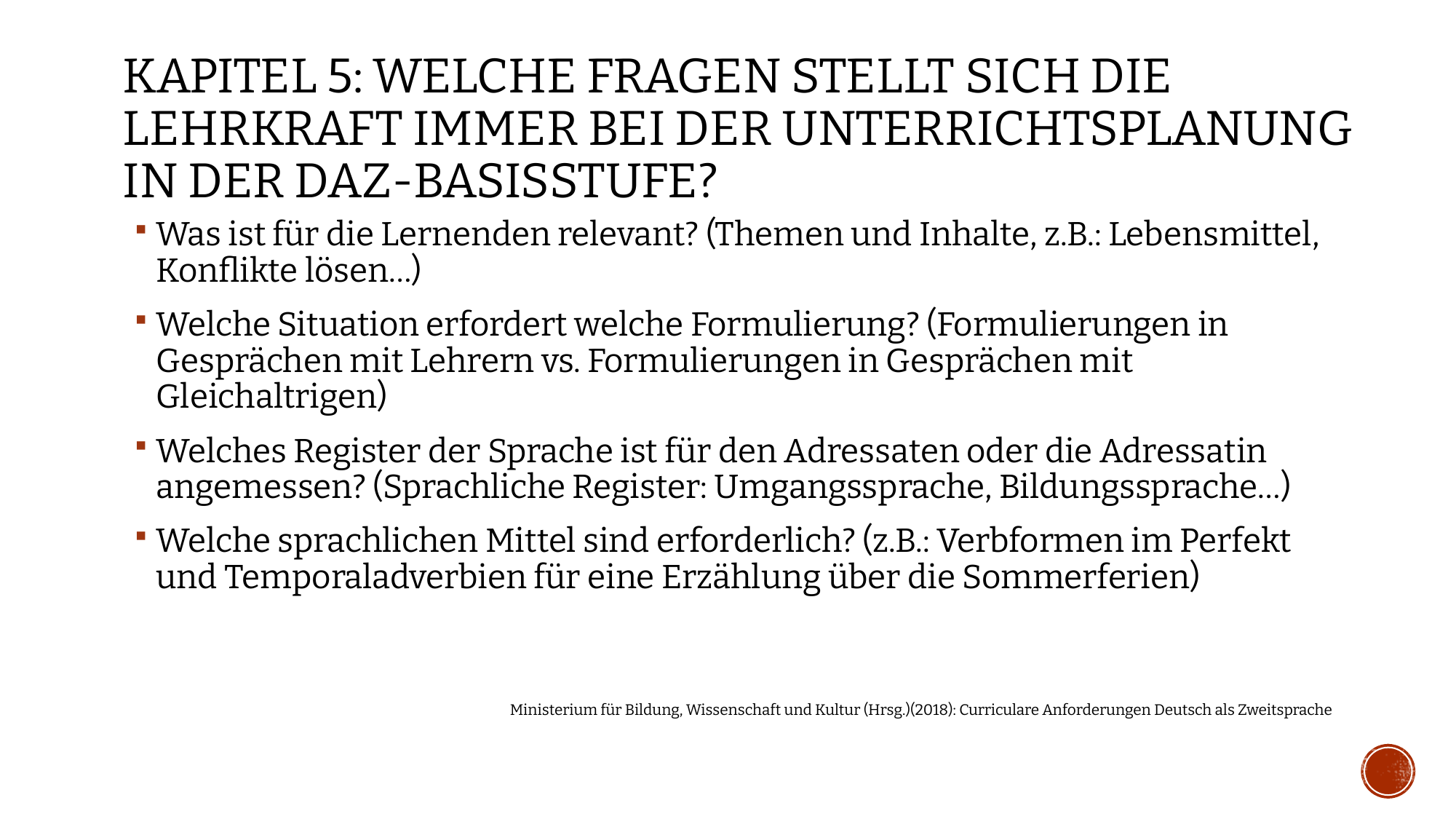

# Kapitel 5: Welche Fragen stellt sich die Lehrkraft immer bei der Unterrichtsplanung in der DaZ-BAsisstufe?
Was ist für die Lernenden relevant? (Themen und Inhalte, z.B.: Lebensmittel, Konflikte lösen…)
Welche Situation erfordert welche Formulierung? (Formulierungen in Gesprächen mit Lehrern vs. Formulierungen in Gesprächen mit Gleichaltrigen)
Welches Register der Sprache ist für den Adressaten oder die Adressatin angemessen? (Sprachliche Register: Umgangssprache, Bildungssprache…)
Welche sprachlichen Mittel sind erforderlich? (z.B.: Verbformen im Perfekt und Temporaladverbien für eine Erzählung über die Sommerferien)

Ministerium für Bildung, Wissenschaft und Kultur (Hrsg.)(2018): Curriculare Anforderungen Deutsch als Zweitsprache